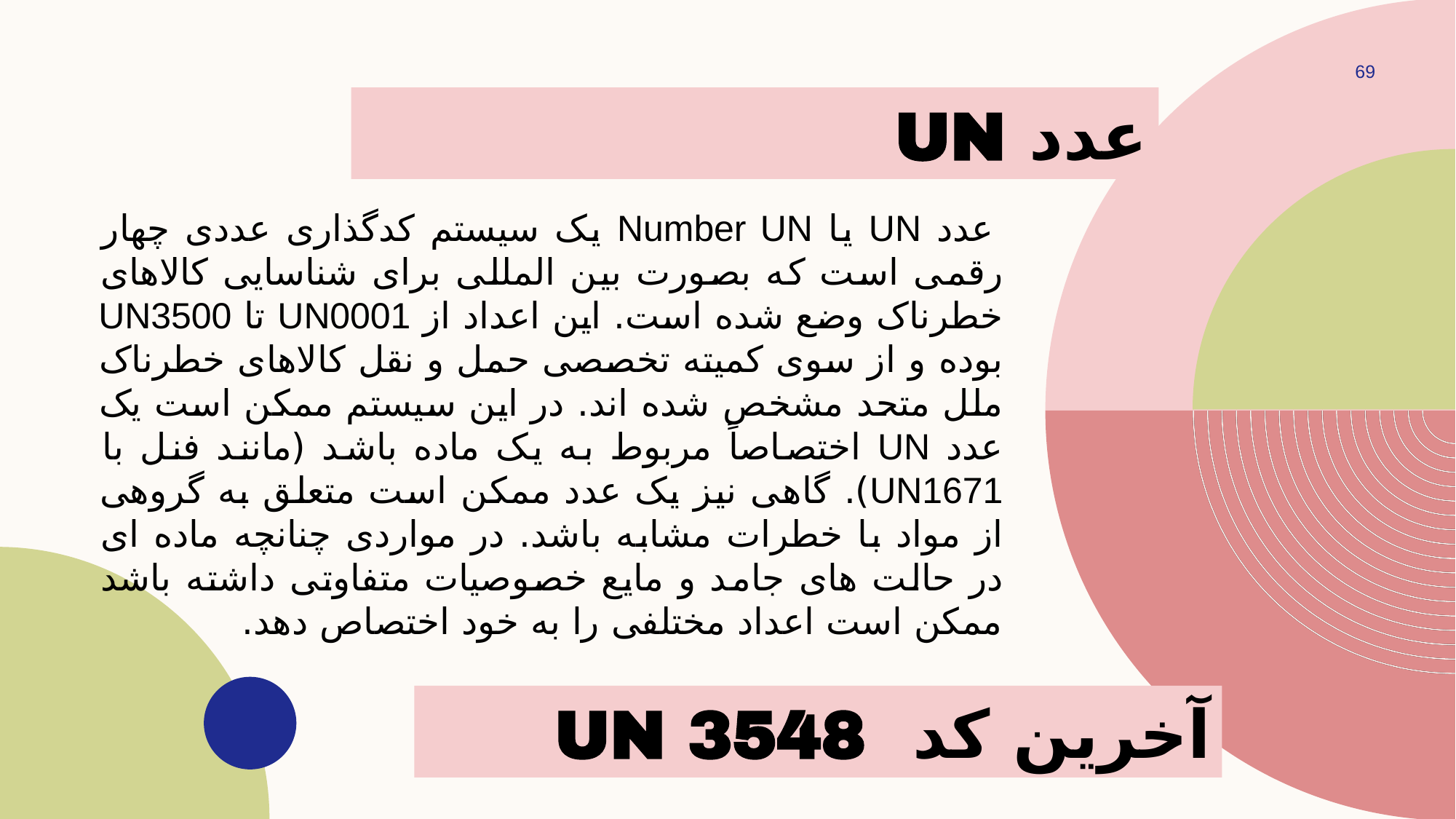

69
# عدد UN
 عدد UN یا Number UN یک سیستم كدگذاری عددی چهار رقمی است كه بصورت بین المللی برای شناسایی كالاهای خطرناک وضع شده است. این اعداد از UN0001 تا UN3500 بوده و از سوی كمیته تخصصی حمل و نقل كالاهای خطرناک ملل متحد مشخص شده اند. در این سیستم ممكن است یک عدد UN اختصاصاً مربوط به یک ماده باشد (مانند فنل با UN1671). گاهی نیز یک عدد ممكن است متعلق به گروهی از مواد با خطرات مشابه باشد. در مواردی چنانچه ماده ای در حالت های جامد و مایع خصوصیات متفاوتی داشته باشد ممكن است اعداد مختلفی را به خود اختصاص دهد.
آخرین کد  UN 3548